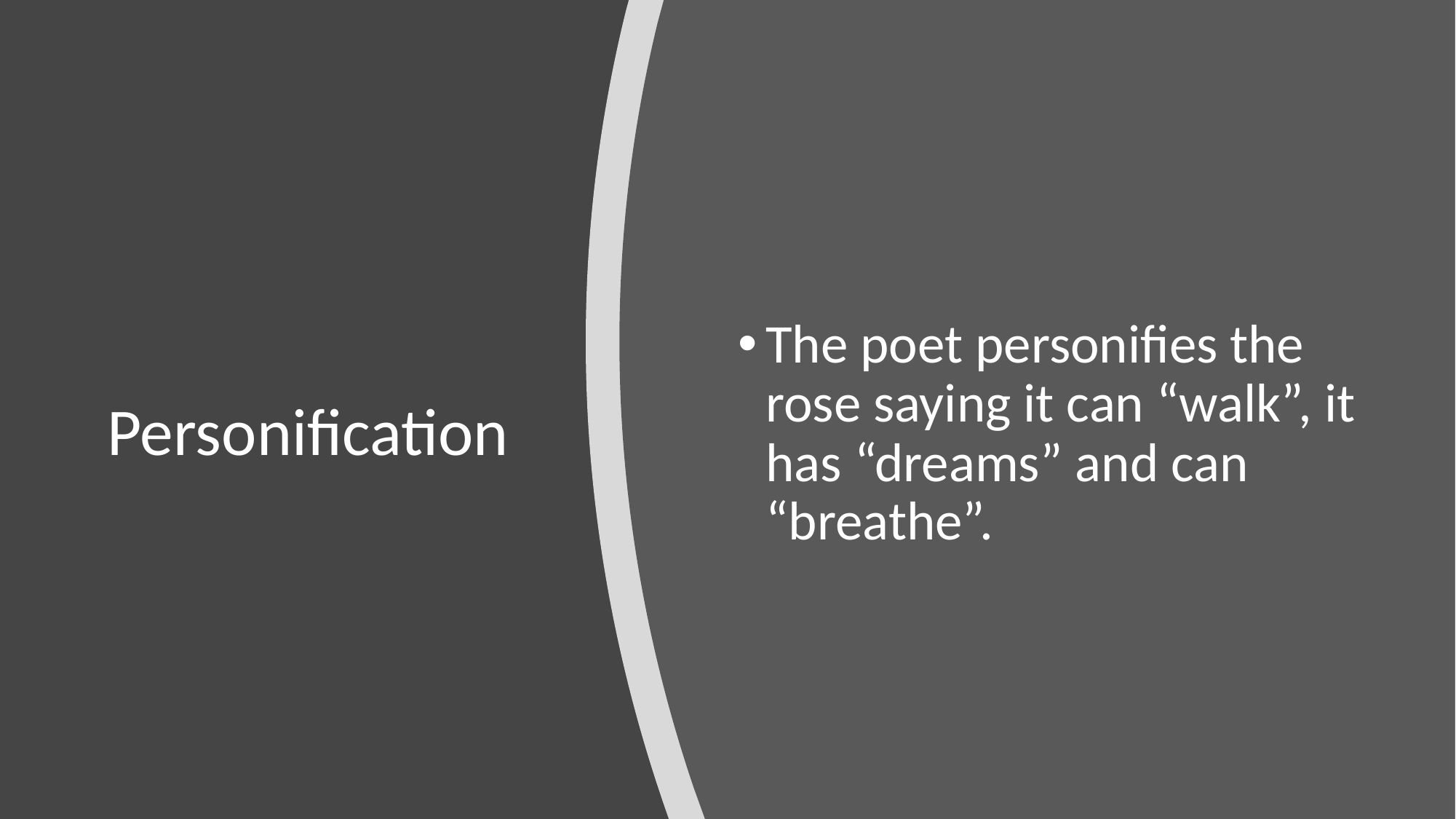

The poet personifies the rose saying it can “walk”, it has “dreams” and can “breathe”.
# Personification